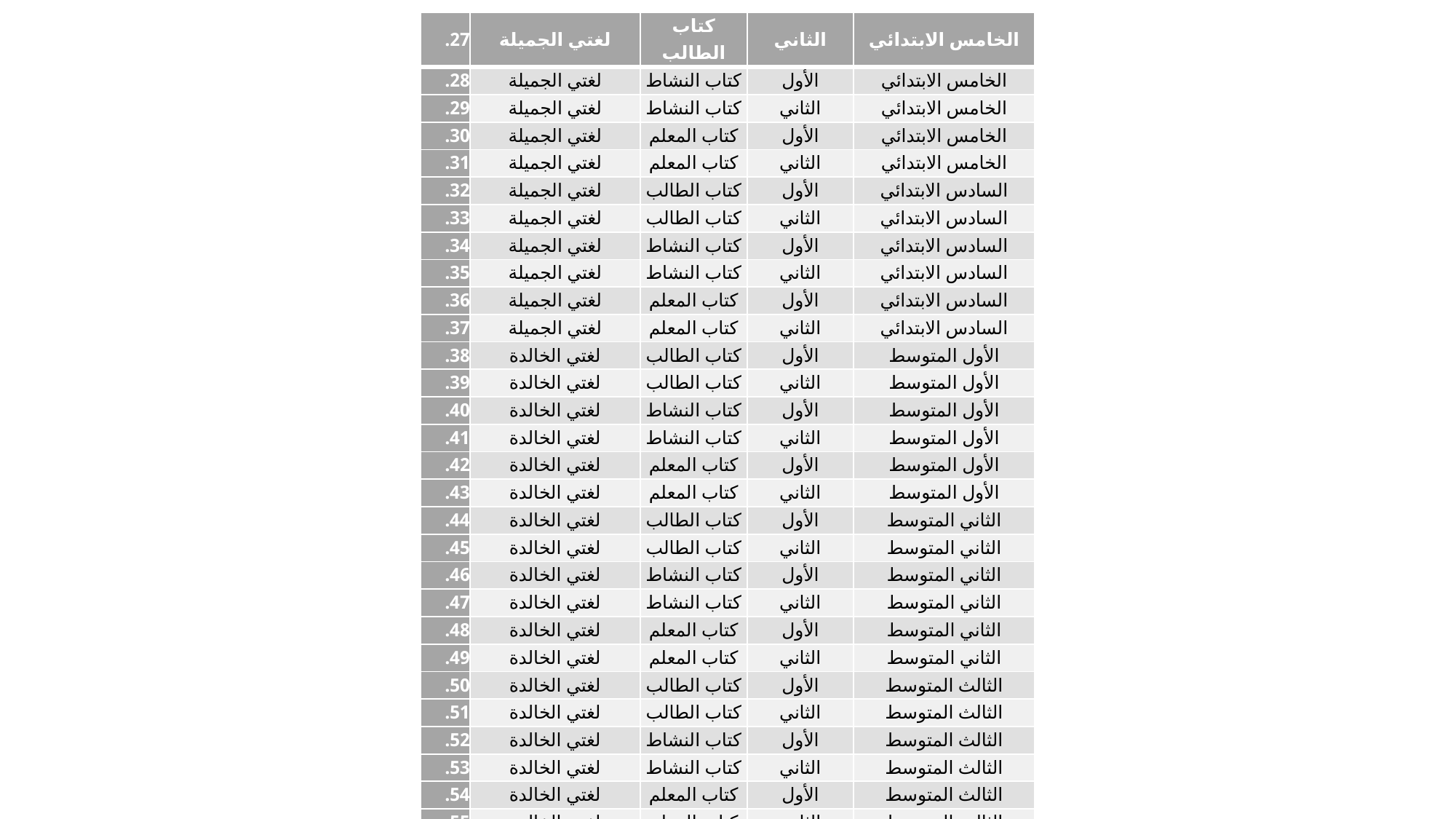

|  | لغتي الجميلة | كتاب الطالب | الثاني | الخامس الابتدائي |
| --- | --- | --- | --- | --- |
|  | لغتي الجميلة | كتاب النشاط | الأول | الخامس الابتدائي |
|  | لغتي الجميلة | كتاب النشاط | الثاني | الخامس الابتدائي |
|  | لغتي الجميلة | كتاب المعلم | الأول | الخامس الابتدائي |
|  | لغتي الجميلة | كتاب المعلم | الثاني | الخامس الابتدائي |
|  | لغتي الجميلة | كتاب الطالب | الأول | السادس الابتدائي |
|  | لغتي الجميلة | كتاب الطالب | الثاني | السادس الابتدائي |
|  | لغتي الجميلة | كتاب النشاط | الأول | السادس الابتدائي |
|  | لغتي الجميلة | كتاب النشاط | الثاني | السادس الابتدائي |
|  | لغتي الجميلة | كتاب المعلم | الأول | السادس الابتدائي |
|  | لغتي الجميلة | كتاب المعلم | الثاني | السادس الابتدائي |
|  | لغتي الخالدة | كتاب الطالب | الأول | الأول المتوسط |
|  | لغتي الخالدة | كتاب الطالب | الثاني | الأول المتوسط |
|  | لغتي الخالدة | كتاب النشاط | الأول | الأول المتوسط |
|  | لغتي الخالدة | كتاب النشاط | الثاني | الأول المتوسط |
|  | لغتي الخالدة | كتاب المعلم | الأول | الأول المتوسط |
|  | لغتي الخالدة | كتاب المعلم | الثاني | الأول المتوسط |
|  | لغتي الخالدة | كتاب الطالب | الأول | الثاني المتوسط |
|  | لغتي الخالدة | كتاب الطالب | الثاني | الثاني المتوسط |
|  | لغتي الخالدة | كتاب النشاط | الأول | الثاني المتوسط |
|  | لغتي الخالدة | كتاب النشاط | الثاني | الثاني المتوسط |
|  | لغتي الخالدة | كتاب المعلم | الأول | الثاني المتوسط |
|  | لغتي الخالدة | كتاب المعلم | الثاني | الثاني المتوسط |
|  | لغتي الخالدة | كتاب الطالب | الأول | الثالث المتوسط |
|  | لغتي الخالدة | كتاب الطالب | الثاني | الثالث المتوسط |
|  | لغتي الخالدة | كتاب النشاط | الأول | الثالث المتوسط |
|  | لغتي الخالدة | كتاب النشاط | الثاني | الثالث المتوسط |
|  | لغتي الخالدة | كتاب المعلم | الأول | الثالث المتوسط |
|  | لغتي الخالدة | كتاب المعلم | الثاني | الثالث المتوسط |